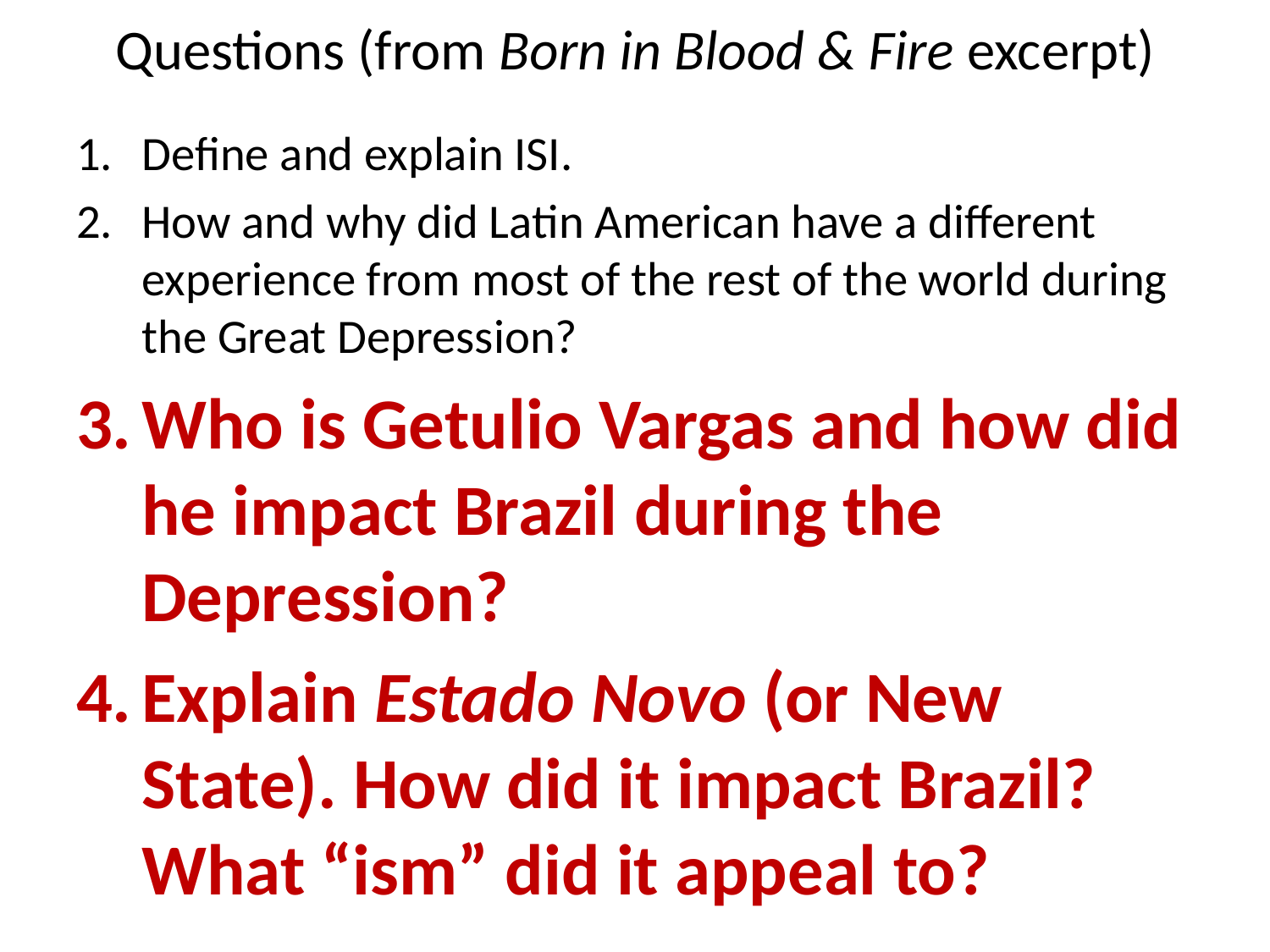

# Questions (from Born in Blood & Fire excerpt)
Define and explain ISI.
How and why did Latin American have a different experience from most of the rest of the world during the Great Depression?
Who is Getulio Vargas and how did he impact Brazil during the Depression?
Explain Estado Novo (or New State). How did it impact Brazil? What “ism” did it appeal to?